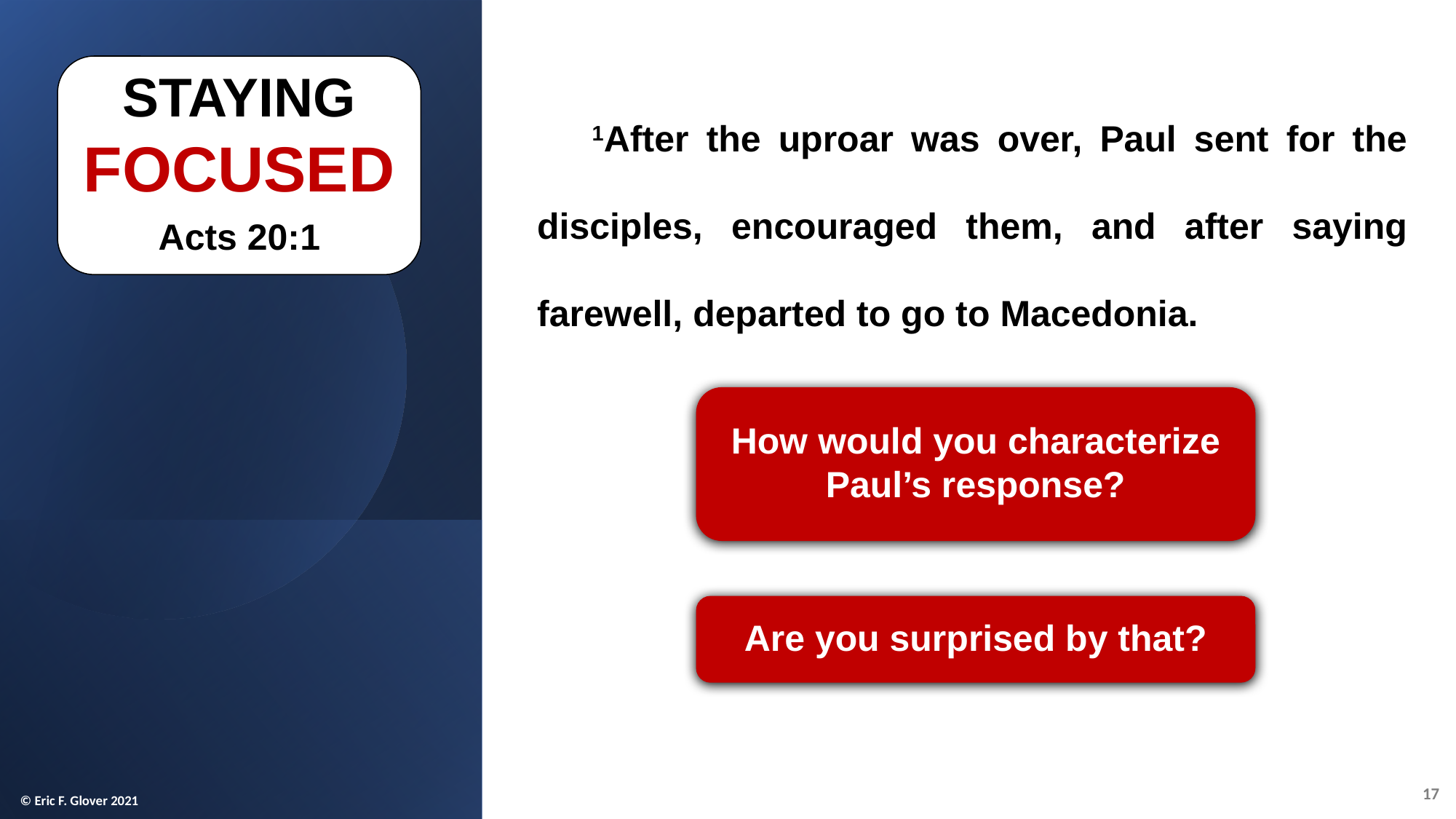

Staying Focused
Acts 20:1
1After the uproar was over, Paul sent for the disciples, encouraged them, and after saying farewell, departed to go to Macedonia.

How would you characterize Paul’s response?

Are you surprised by that?
17
© Eric F. Glover 2021